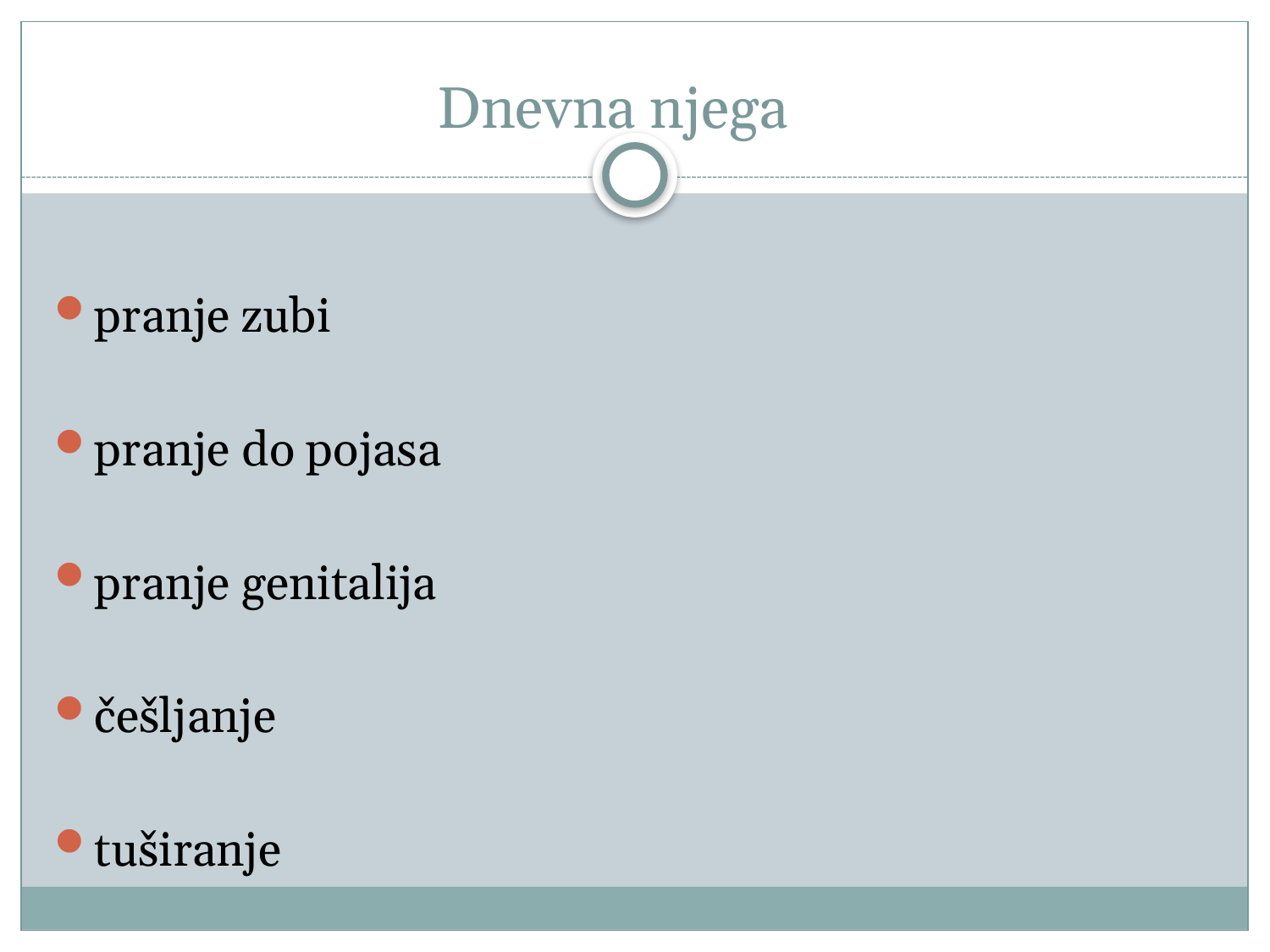

# Dnevna njega

pranje zubi

pranje do pojasa

pranje genitalija

češljanje

tuširanje